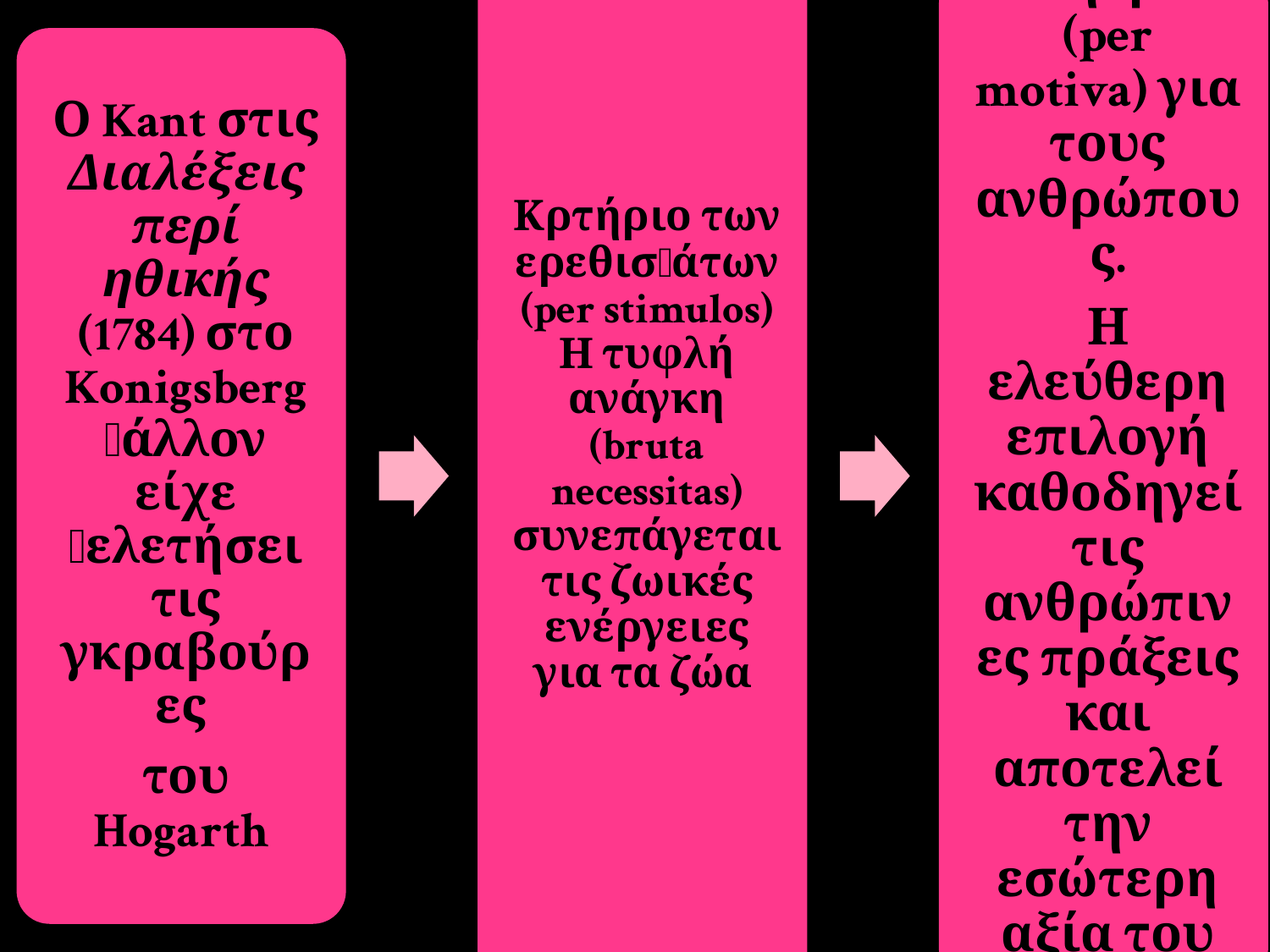

Ο Kant στις Διαλέξεις περί ηθικής (1784) στο Konigsberg μάλλον είχε μελετήσει τις γκραβούρες
του Hogarth

Κρτήριο των ερεθισμάτων (per stimulos) Η τυφλή ανάγκη (bruta necessitas) συνεπάγεται τις ζωικές ενέργειες για τα ζώα

Κριτήριο των
κινήτρων (per motiva) για τους ανθρώπους.
Η ελεύθερη επιλογή καθοδηγεί τις ανθρώπινες πράξεις και αποτελεί την εσώτερη αξία του κόσμου (summum bonum).